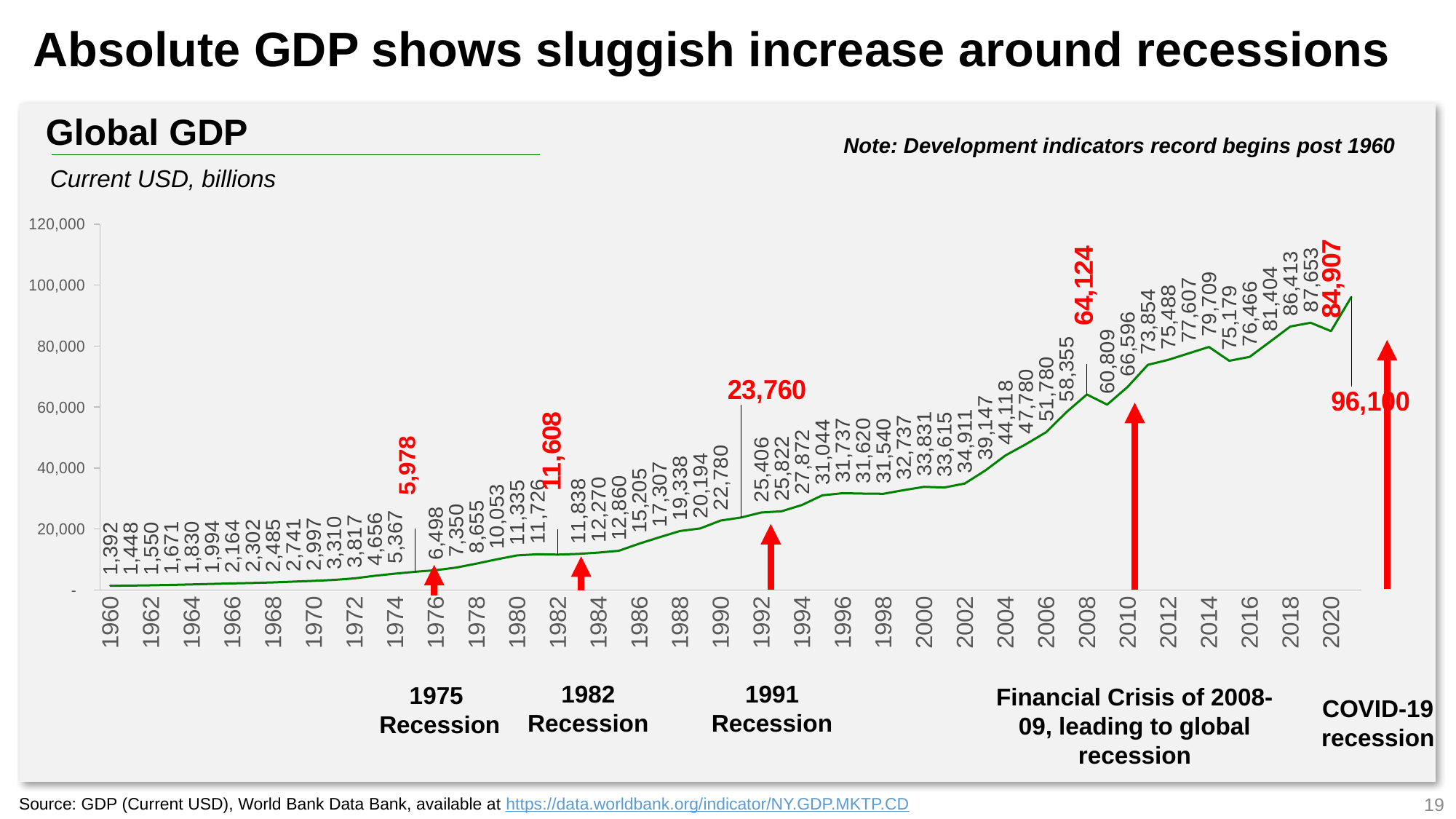

# Absolute GDP shows sluggish increase around recessions
Global GDP

Note: Development indicators record begins post 1960
Current USD, billions

### Chart

| Category | Global GDP (current US$) (billions) |
|---|---|
| 1960 | 1392.0529529938185 |
| 1961 | 1448.3933081630282 |
| 1962 | 1550.299476381121 |
| 1963 | 1671.346856960108 |
| 1964 | 1829.9985199513956 |
| 1965 | 1993.5867216193774 |
| 1966 | 2163.5546034229715 |
| 1967 | 2302.1682176865274 |
| 1968 | 2484.8240984080826 |
| 1969 | 2740.742548050115 |
| 1970 | 2996.751874566972 |
| 1971 | 3310.2563964659894 |
| 1972 | 3816.5430497721127 |
| 1973 | 4656.242717771341 |
| 1974 | 5366.744299137134 |
| 1975 | 5977.990452555443 |
| 1976 | 6498.3747185543725 |
| 1977 | 7349.6599748944 |
| 1978 | 8655.208037897408 |
| 1979 | 10052.666106515726 |
| 1980 | 11334.888224376498 |
| 1981 | 11725.859638578982 |
| 1982 | 11608.057891935403 |
| 1983 | 11838.317276519207 |
| 1984 | 12269.79236528487 |
| 1985 | 12860.09446230975 |
| 1986 | 15205.315531175389 |
| 1987 | 17307.238004339917 |
| 1988 | 19337.99747008739 |
| 1989 | 20194.00380361461 |
| 1990 | 22779.978683109694 |
| 1991 | 23759.572449577423 |
| 1992 | 25406.106106319126 |
| 1993 | 25821.978923417584 |
| 1994 | 27872.255132401257 |
| 1995 | 31043.64787919105 |
| 1996 | 31736.660050489354 |
| 1997 | 31620.443662618774 |
| 1998 | 31539.957901617927 |
| 1999 | 32737.374968670323 |
| 2000 | 33830.878799862556 |
| 2001 | 33615.435966786106 |
| 2002 | 34911.42705014329 |
| 2003 | 39146.9883885747 |
| 2004 | 44117.60112734717 |
| 2005 | 47779.71479450138 |
| 2006 | 51779.84559049588 |
| 2007 | 58355.01509173573 |
| 2008 | 64123.70427324864 |
| 2009 | 60809.111827058856 |
| 2010 | 66596.05101384263 |
| 2011 | 73853.78404617393 |
| 2012 | 75488.06417523428 |
| 2013 | 77607.19847025567 |
| 2014 | 79708.8122413647 |
| 2015 | 75179.26627082823 |
| 2016 | 76465.590005079 |
| 2017 | 81403.9774274425 |
| 2018 | 86413.03277905994 |
| 2019 | 87652.86321599262 |
| 2020 | 84906.81418923952 |
| 2021 | 96100.09100454094 |
1982 Recession
1991 Recession
1975  Recession
Financial Crisis of 2008-09, leading to global recession
COVID-19 recession
19
Source: GDP (Current USD), World Bank Data Bank, available at https://data.worldbank.org/indicator/NY.GDP.MKTP.CD